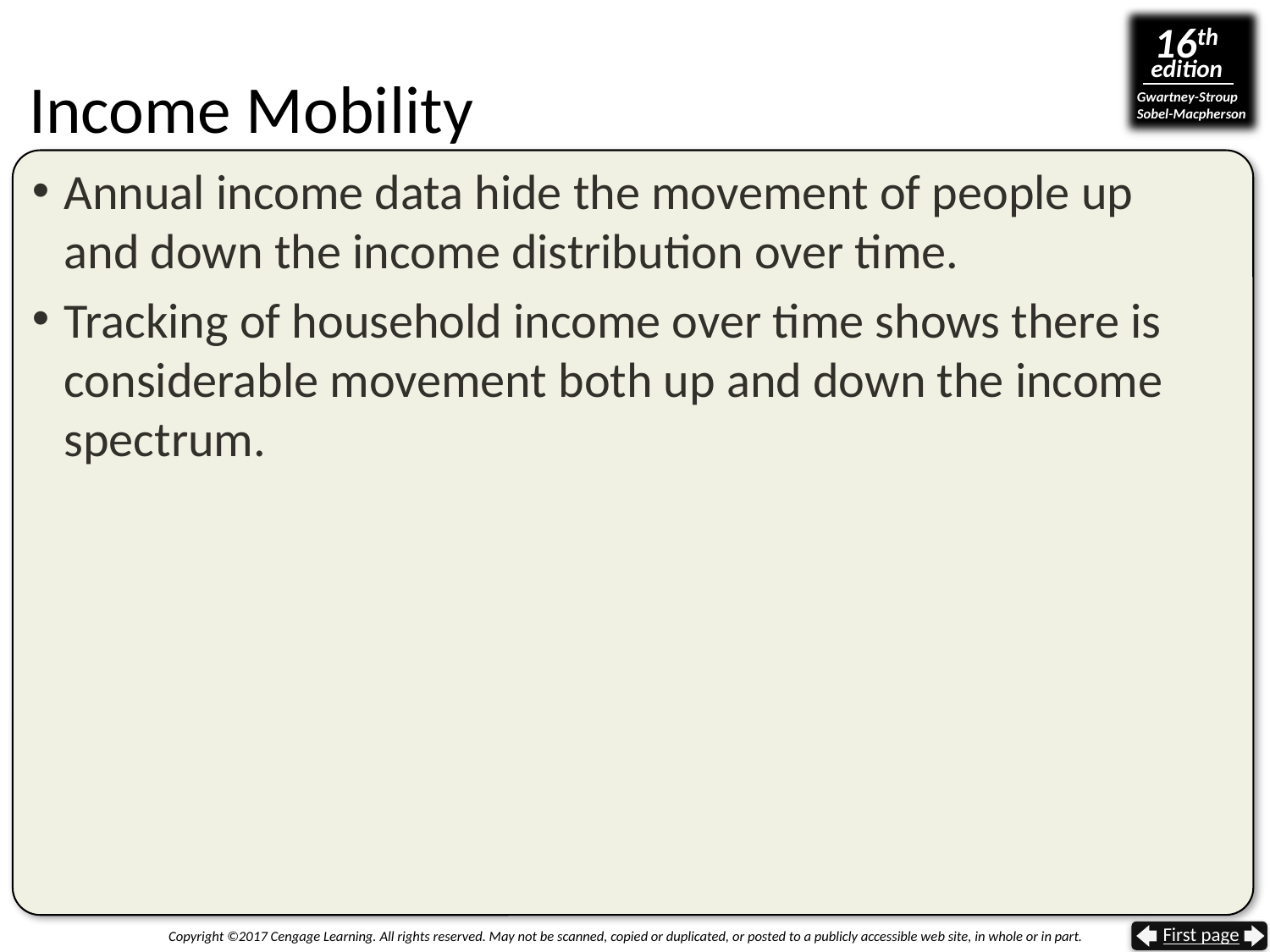

# Income Mobility
Annual income data hide the movement of people up
and down the income distribution over time.
Tracking of household income over time shows there is considerable movement both up and down the income spectrum.